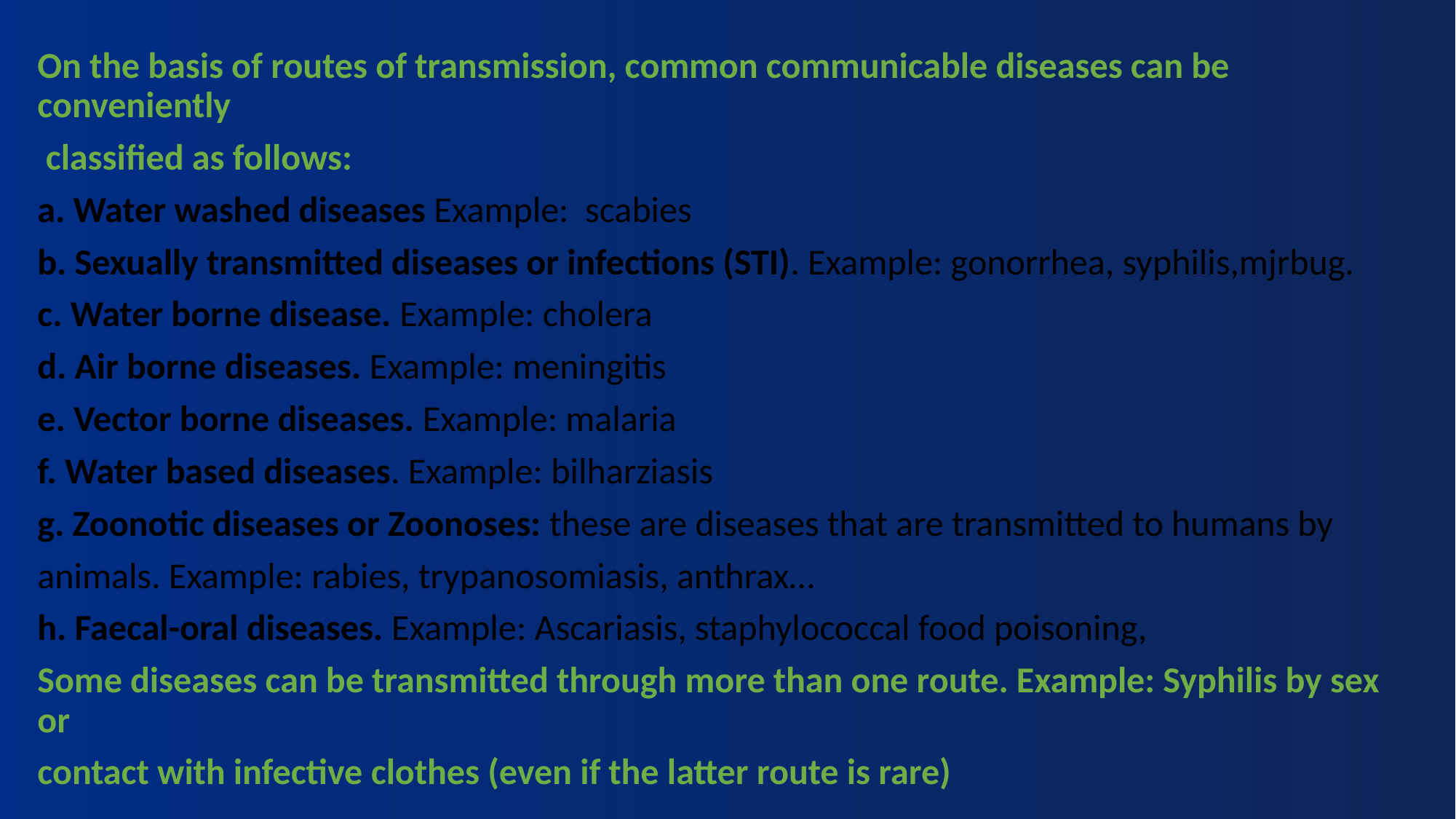

On the basis of routes of transmission, common communicable diseases can be conveniently
 classified as follows:
a. Water washed diseases Example:  scabies
b. Sexually transmitted diseases or infections (STI). Example: gonorrhea, syphilis,mjrbug.
c. Water borne disease. Example: cholera
d. Air borne diseases. Example: meningitis
e. Vector borne diseases. Example: malaria
f. Water based diseases. Example: bilharziasis
g. Zoonotic diseases or Zoonoses: these are diseases that are transmitted to humans by
animals. Example: rabies, trypanosomiasis, anthrax…
h. Faecal-oral diseases. Example: Ascariasis, staphylococcal food poisoning,
Some diseases can be transmitted through more than one route. Example: Syphilis by sex or
contact with infective clothes (even if the latter route is rare)